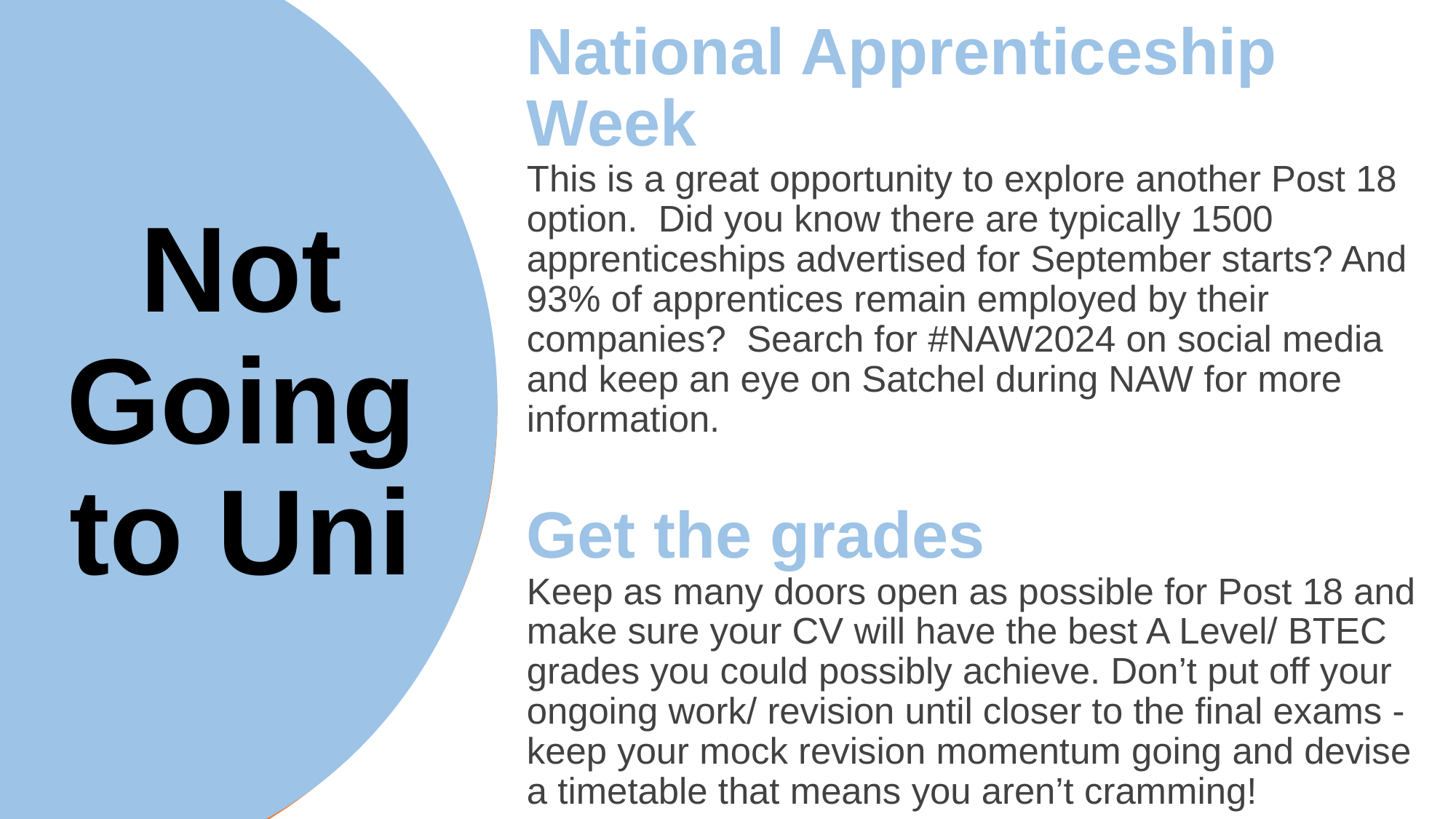

National Apprenticeship Week
This is a great opportunity to explore another Post 18 option.  Did you know there are typically 1500 apprenticeships advertised for September starts? And 93% of apprentices remain employed by their companies?  Search for #NAW2024 on social media and keep an eye on Satchel during NAW for more information.
Get the grades
Keep as many doors open as possible for Post 18 and make sure your CV will have the best A Level/ BTEC grades you could possibly achieve. Don’t put off your ongoing work/ revision until closer to the final exams - keep your mock revision momentum going and devise a timetable that means you aren’t cramming!
# Not Going to Uni